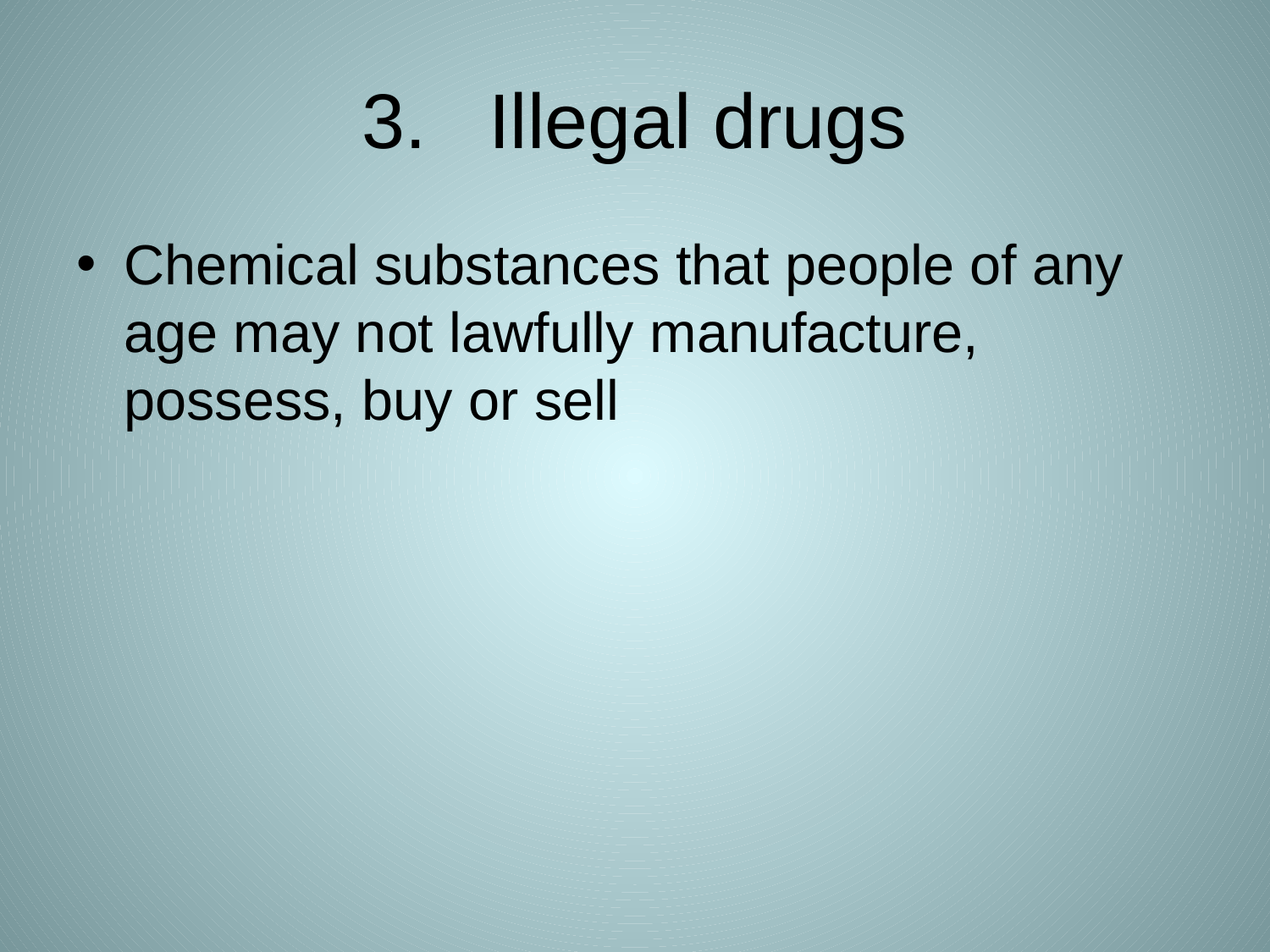

# 3.	Illegal drugs
Chemical substances that people of any age may not lawfully manufacture, possess, buy or sell